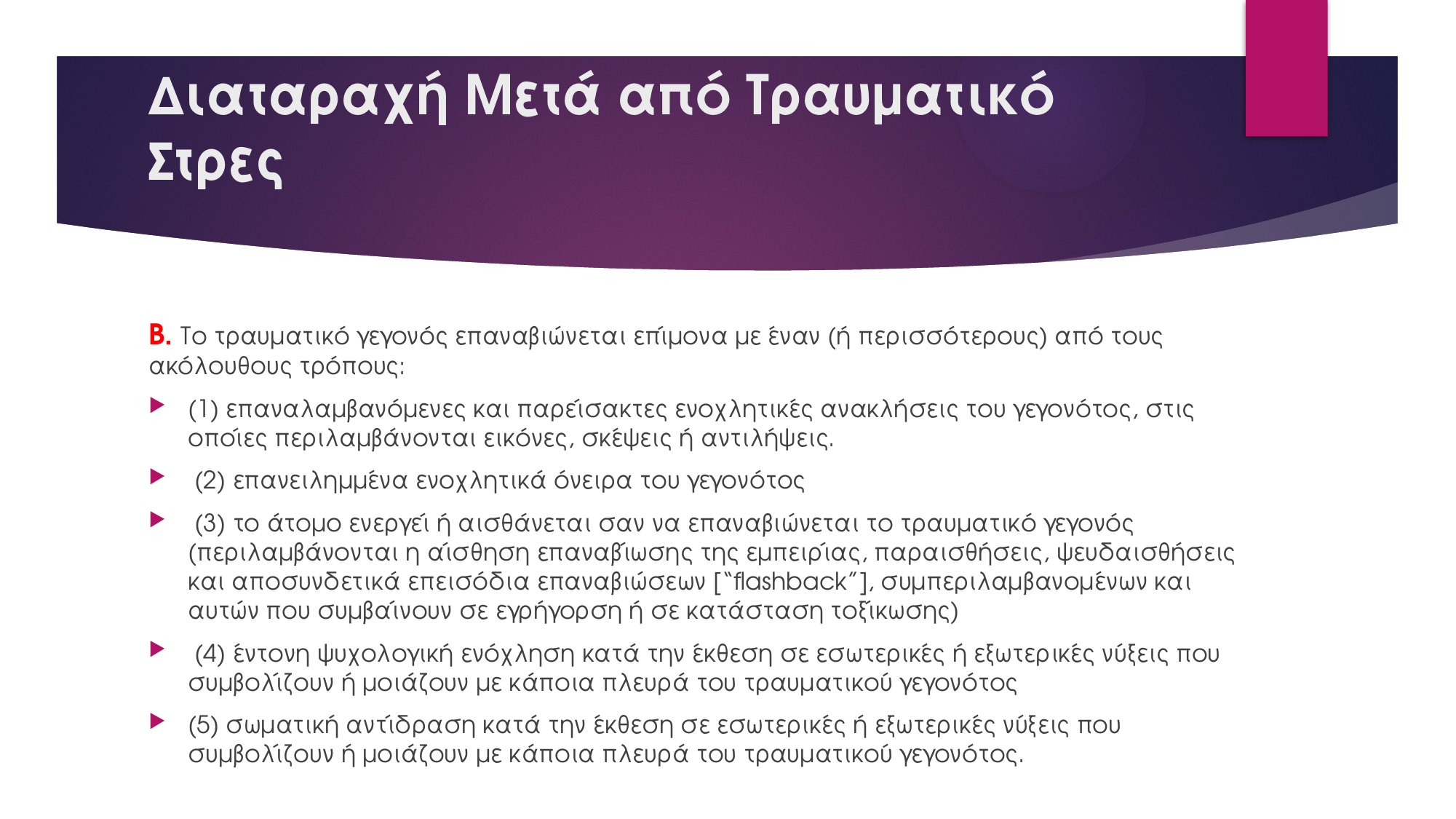

# Διαταραχή Μετά από Τραυματικό Στρες
Β. Το τραυματικό γεγονός επαναβιώνεται επίμονα με έναν (ή περισσότερους) από τους ακόλουθους τρόπους:
(1) επαναλαμβανόμενες και παρείσακτες ενοχλητικές ανακλήσεις του γεγονότος, στις οποίες περιλαμβάνονται εικόνες, σκέψεις ή αντιλήψεις.
 (2) επανειλημμένα ενοχλητικά όνειρα του γεγονότος
 (3) το άτομο ενεργεί ή αισθάνεται σαν να επαναβιώνεται το τραυματικό γεγονός (περιλαμβάνονται η αίσθηση επαναβίωσης της εμπειρίας, παραισθήσεις, ψευδαισθήσεις και αποσυνδετικά επεισόδια επαναβιώσεων [“flashback”], συμπεριλαμβανομένων και αυτών που συμβαίνουν σε εγρήγορση ή σε κατάσταση τοξίκωσης)
 (4) έντονη ψυχολογική ενόχληση κατά την έκθεση σε εσωτερικές ή εξωτερικές νύξεις που συμβολίζουν ή μοιάζουν με κάποια πλευρά του τραυματικού γεγονότος
(5) σωματική αντίδραση κατά την έκθεση σε εσωτερικές ή εξωτερικές νύξεις που συμβολίζουν ή μοιάζουν με κάποια πλευρά του τραυματικού γεγονότος.